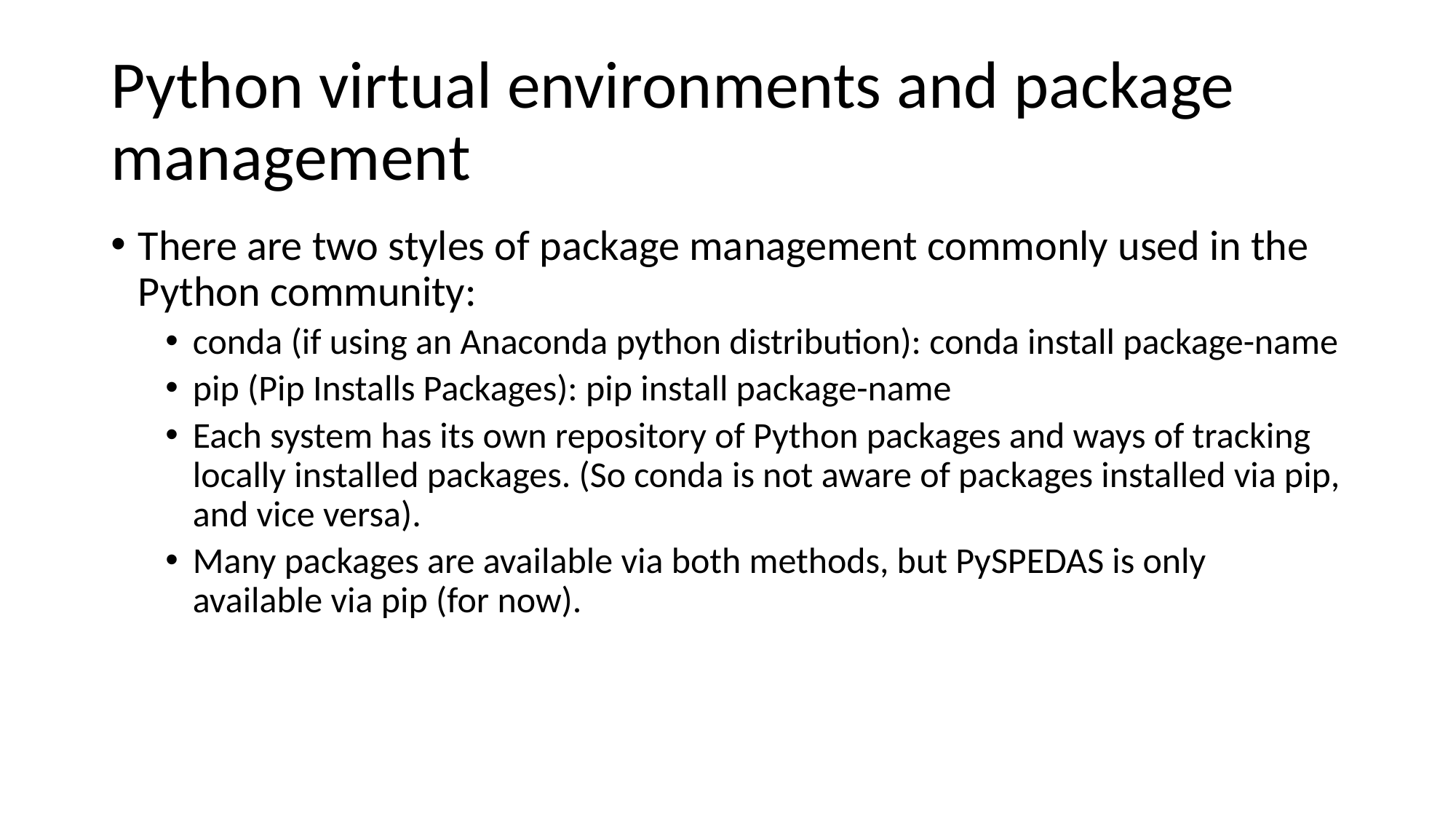

# Python virtual environments and package management
There are two styles of package management commonly used in the Python community:
conda (if using an Anaconda python distribution): conda install package-name
pip (Pip Installs Packages): pip install package-name
Each system has its own repository of Python packages and ways of tracking locally installed packages. (So conda is not aware of packages installed via pip, and vice versa).
Many packages are available via both methods, but PySPEDAS is only available via pip (for now).